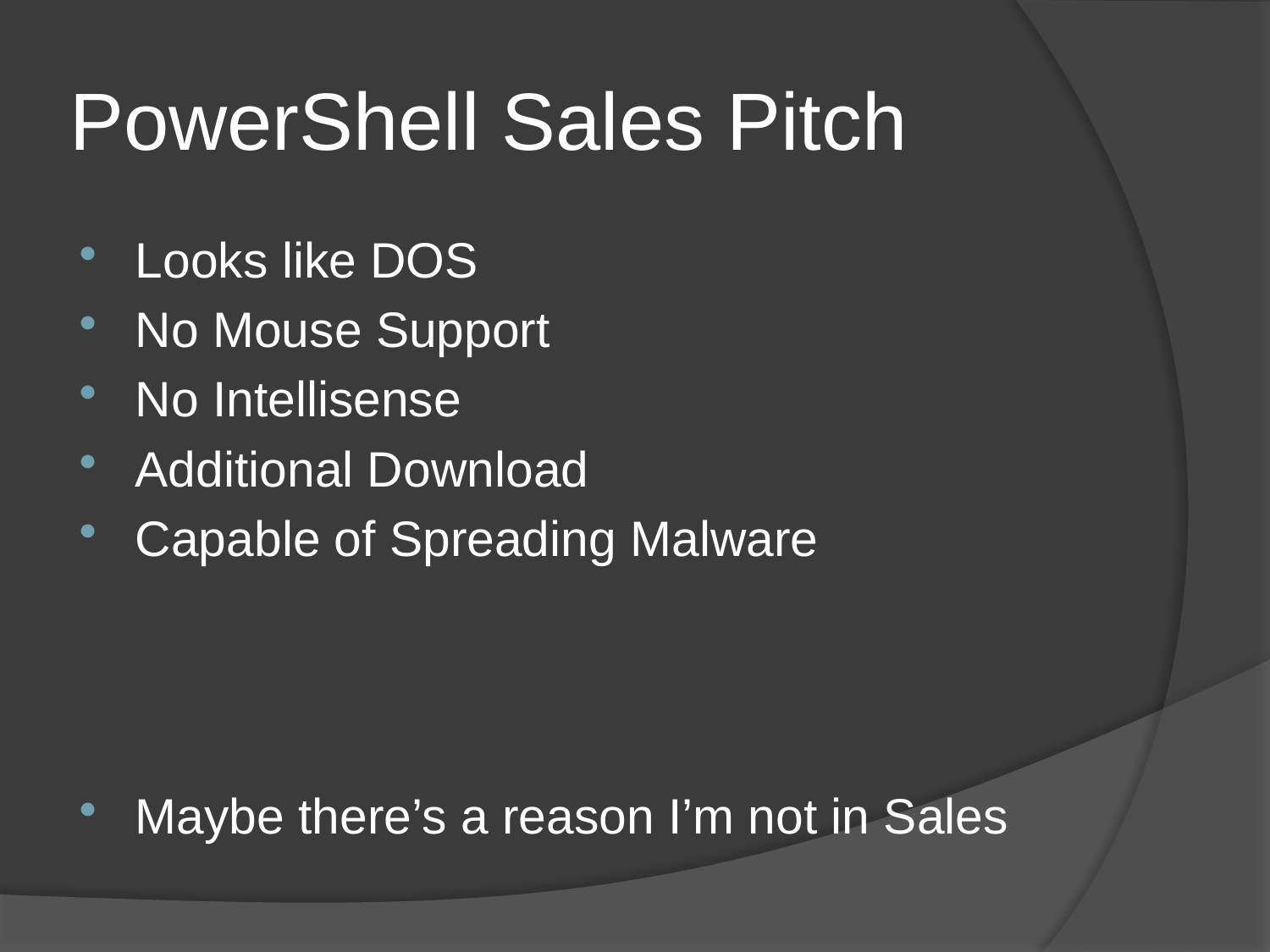

# PowerShell Sales Pitch
Looks like DOS
No Mouse Support
No Intellisense
Additional Download
Capable of Spreading Malware

Maybe there’s a reason I’m not in Sales